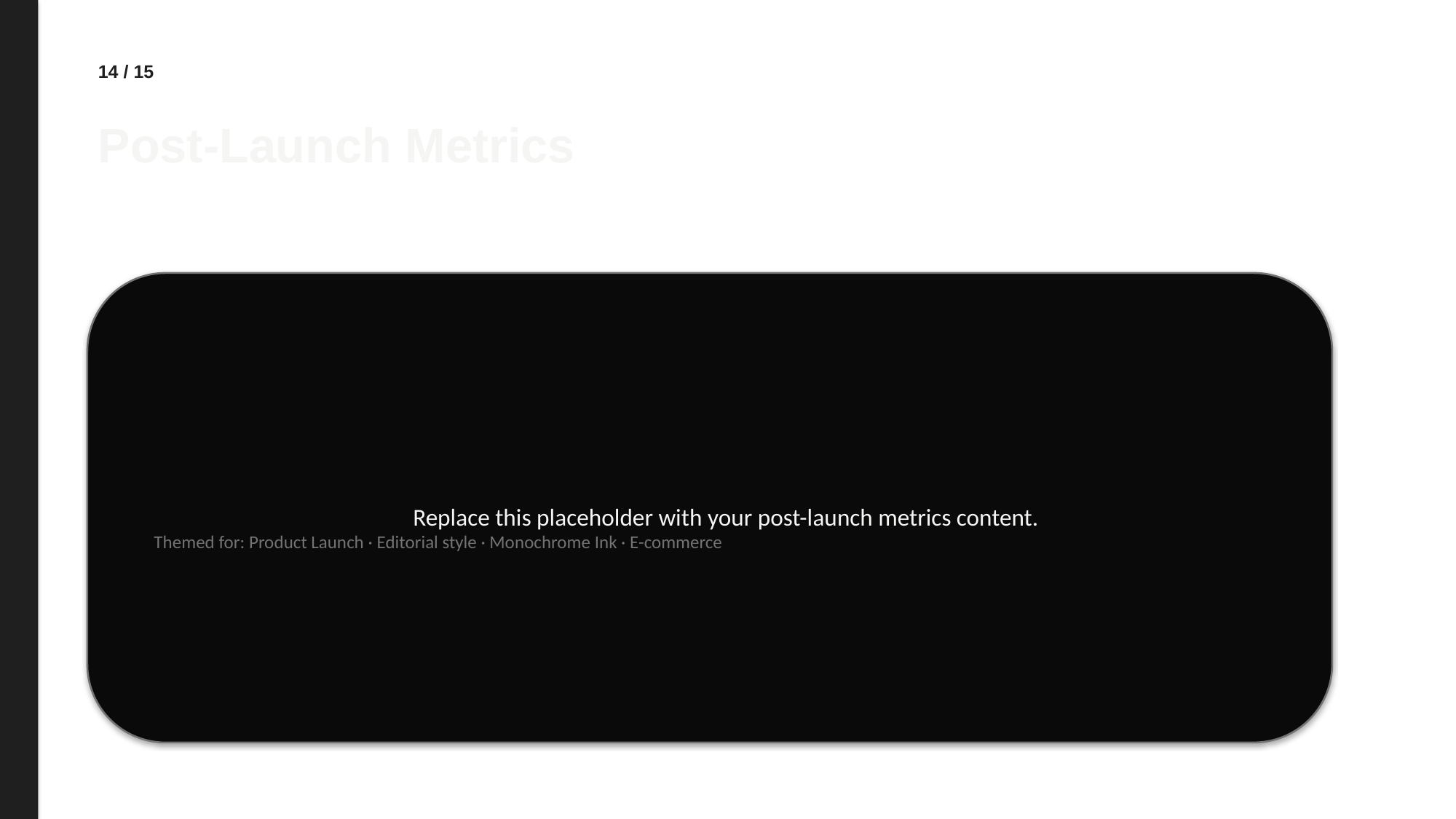

14 / 15
Post-Launch Metrics
Replace this placeholder with your post-launch metrics content.
Themed for: Product Launch · Editorial style · Monochrome Ink · E-commerce